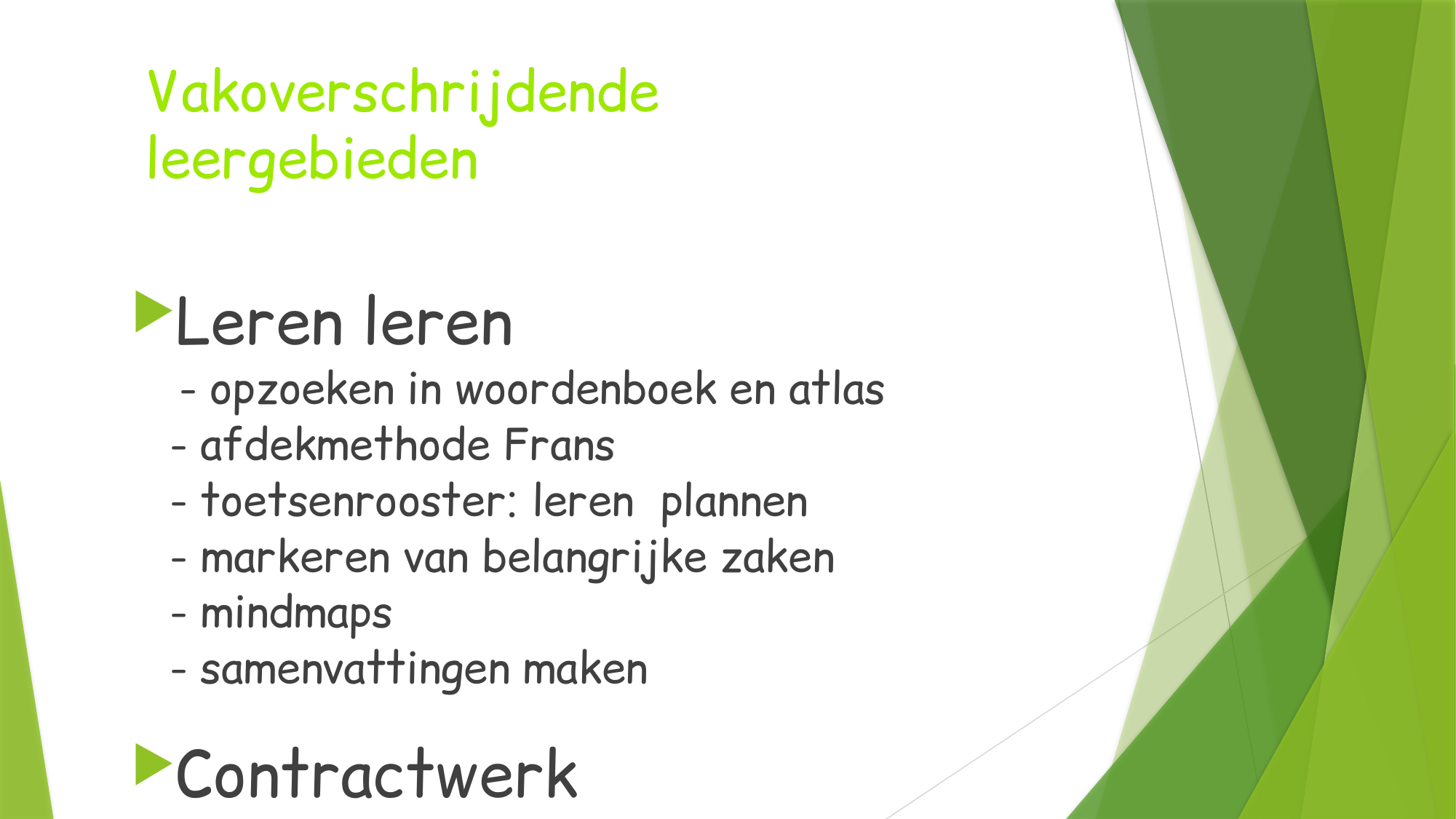

# Vakoverschrijdende leergebieden
Leren leren
    - opzoeken in woordenboek en atlas
   - afdekmethode Frans
   - toetsenrooster: leren  plannen
   - markeren van belangrijke zaken
   - mindmaps
   - samenvattingen maken

Contractwerk